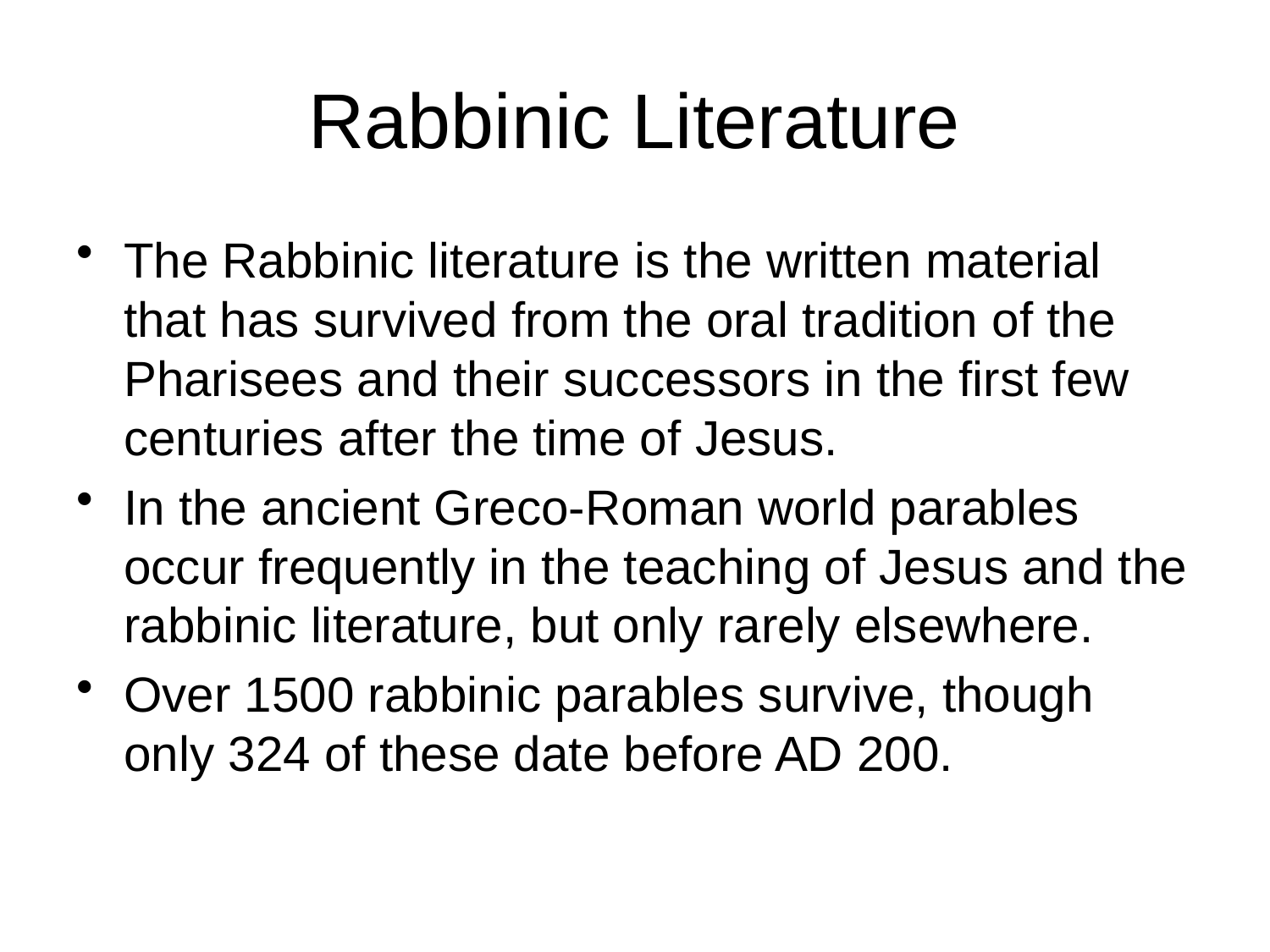

# Rabbinic Literature
The Rabbinic literature is the written material that has survived from the oral tradition of the Pharisees and their successors in the first few centuries after the time of Jesus.
In the ancient Greco-Roman world parables occur frequently in the teaching of Jesus and the rabbinic literature, but only rarely elsewhere.
Over 1500 rabbinic parables survive, though only 324 of these date before AD 200.